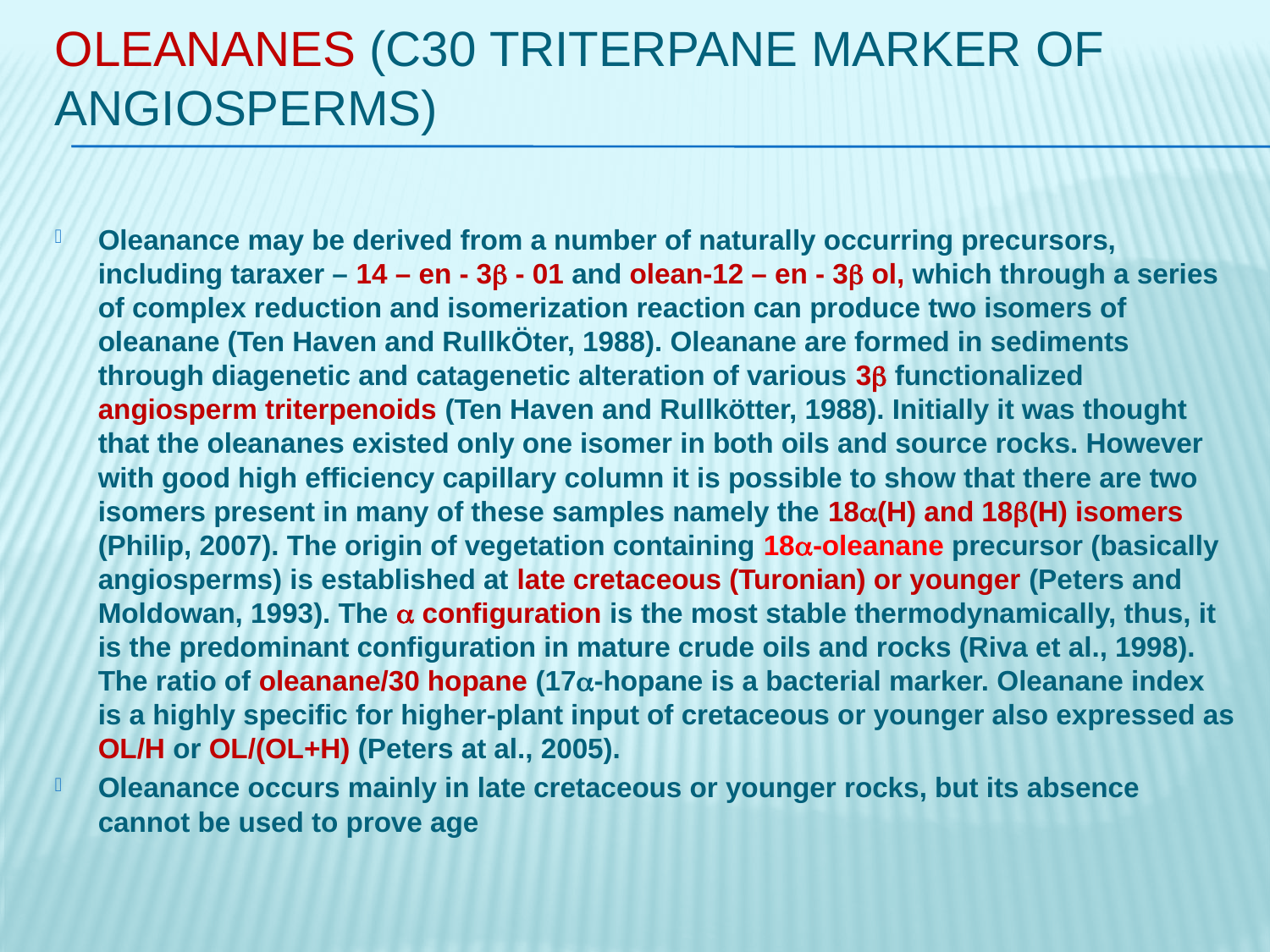

# Oleananes (C30 triterpane marker of angiosperms)
Oleanance may be derived from a number of naturally occurring precursors, including taraxer – 14 – en - 3β - 01 and olean-12 – en - 3β ol, which through a series of complex reduction and isomerization reaction can produce two isomers of oleanane (Ten Haven and RullkÖter, 1988). Oleanane are formed in sediments through diagenetic and catagenetic alteration of various 3β functionalized angiosperm triterpenoids (Ten Haven and Rullkötter, 1988). Initially it was thought that the oleananes existed only one isomer in both oils and source rocks. However with good high efficiency capillary column it is possible to show that there are two isomers present in many of these samples namely the 18α(H) and 18β(H) isomers (Philip, 2007). The origin of vegetation containing 18α-oleanane precursor (basically angiosperms) is established at late cretaceous (Turonian) or younger (Peters and Moldowan, 1993). The α configuration is the most stable thermodynamically, thus, it is the predominant configuration in mature crude oils and rocks (Riva et al., 1998). The ratio of oleanane/30 hopane (17α-hopane is a bacterial marker. Oleanane index is a highly specific for higher-plant input of cretaceous or younger also expressed as OL/H or OL/(OL+H) (Peters at al., 2005).
Oleanance occurs mainly in late cretaceous or younger rocks, but its absence cannot be used to prove age